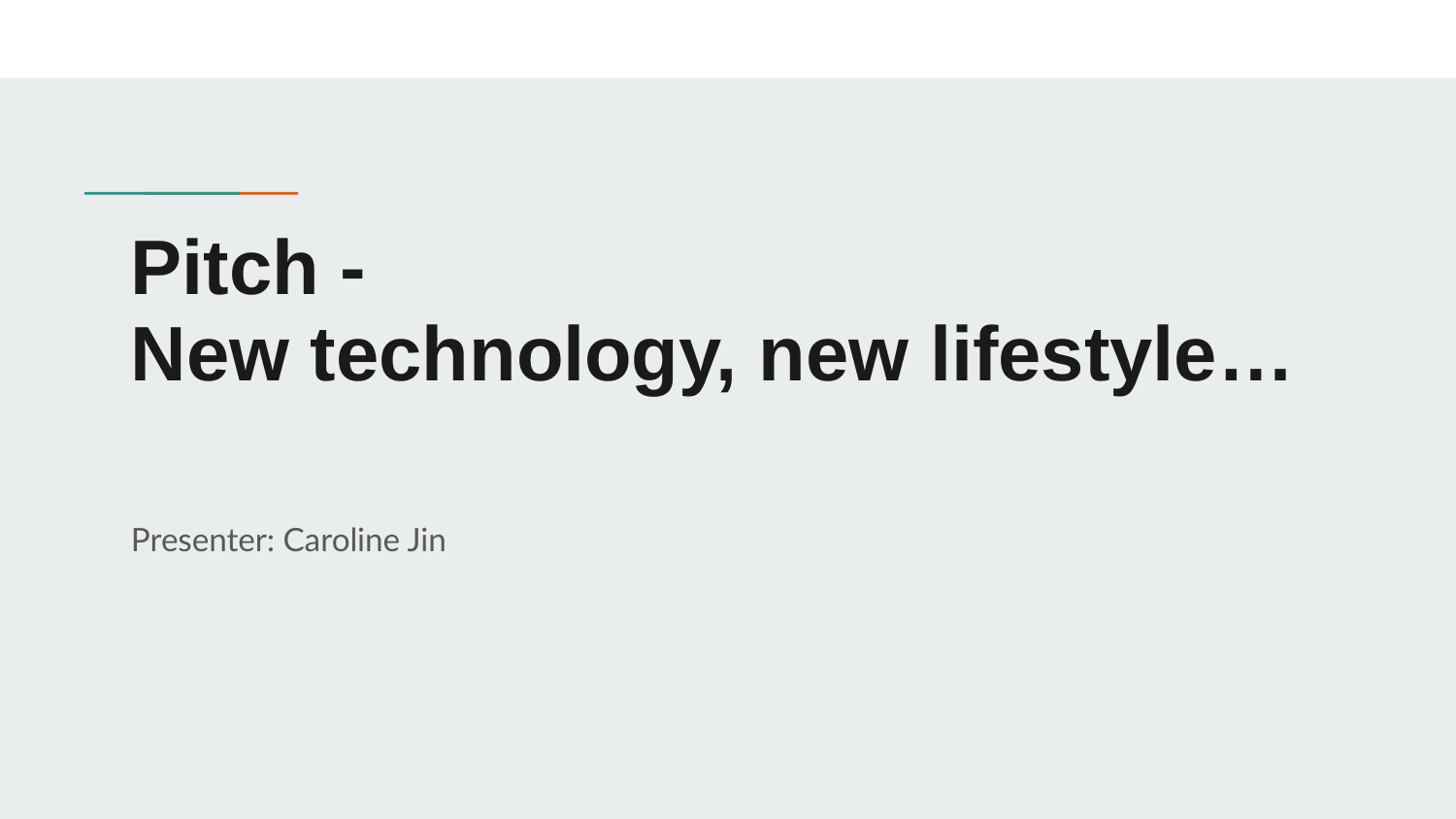

# Pitch -
New technology, new lifestyle…
Presenter: Caroline Jin